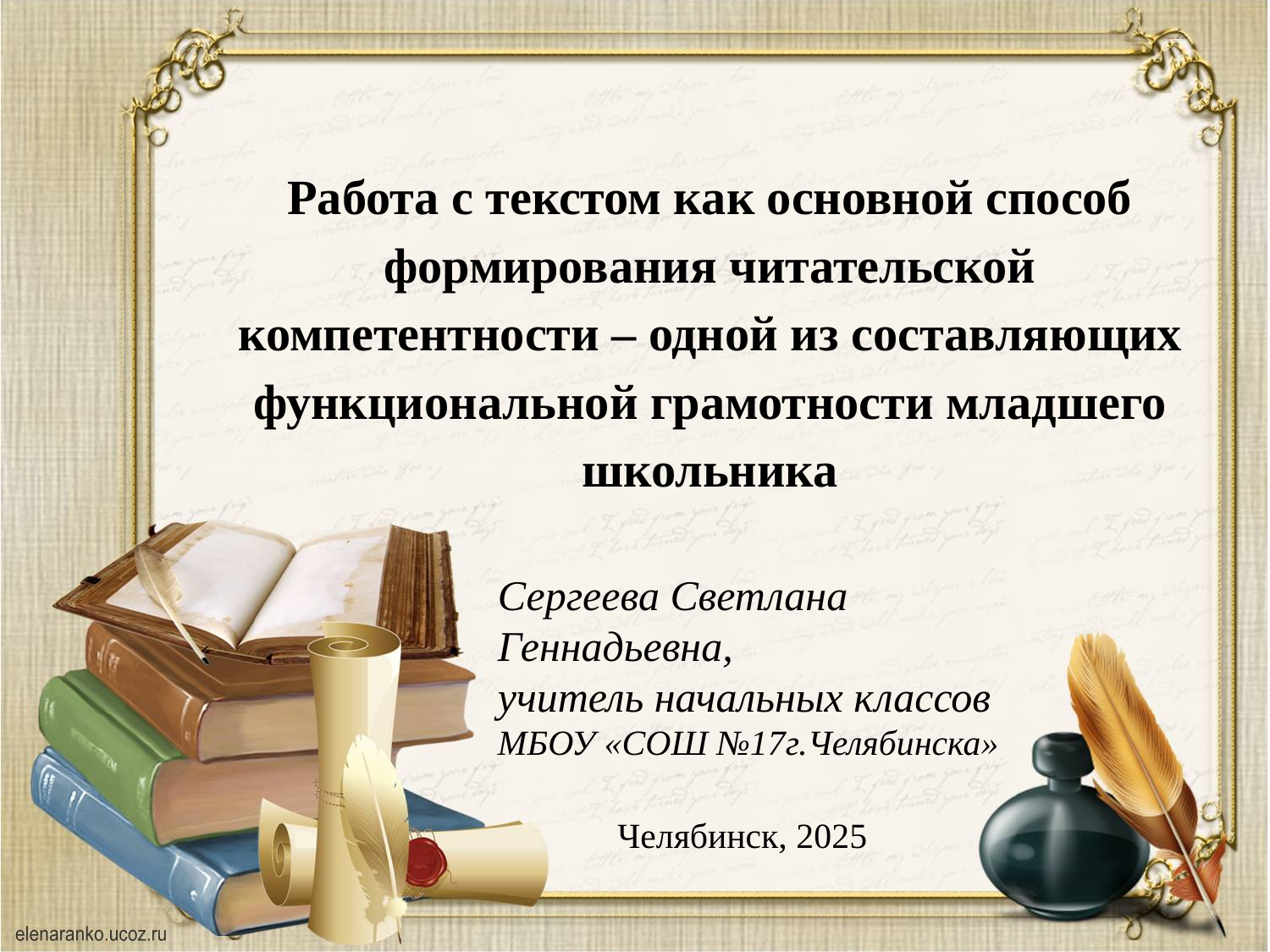

Работа с текстом как основной способ формирования читательской компетентности – одной из составляющих функциональной грамотности младшего школьника
Сергеева Светлана Геннадьевна,
учитель начальных классов МБОУ «СОШ №17г.Челябинска»
Челябинск, 2025